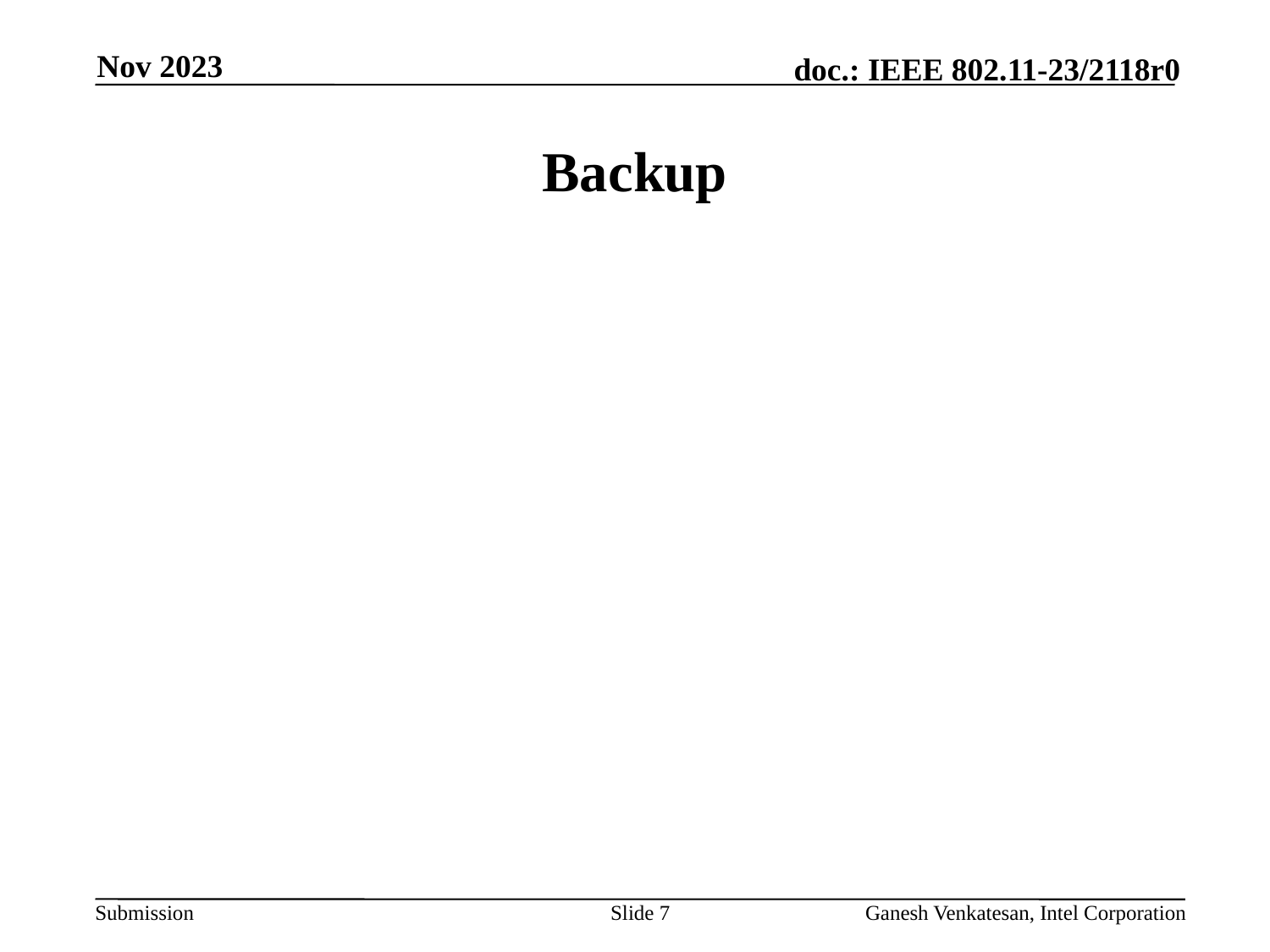

Nov 2023
# Backup
Slide 7
Ganesh Venkatesan, Intel Corporation